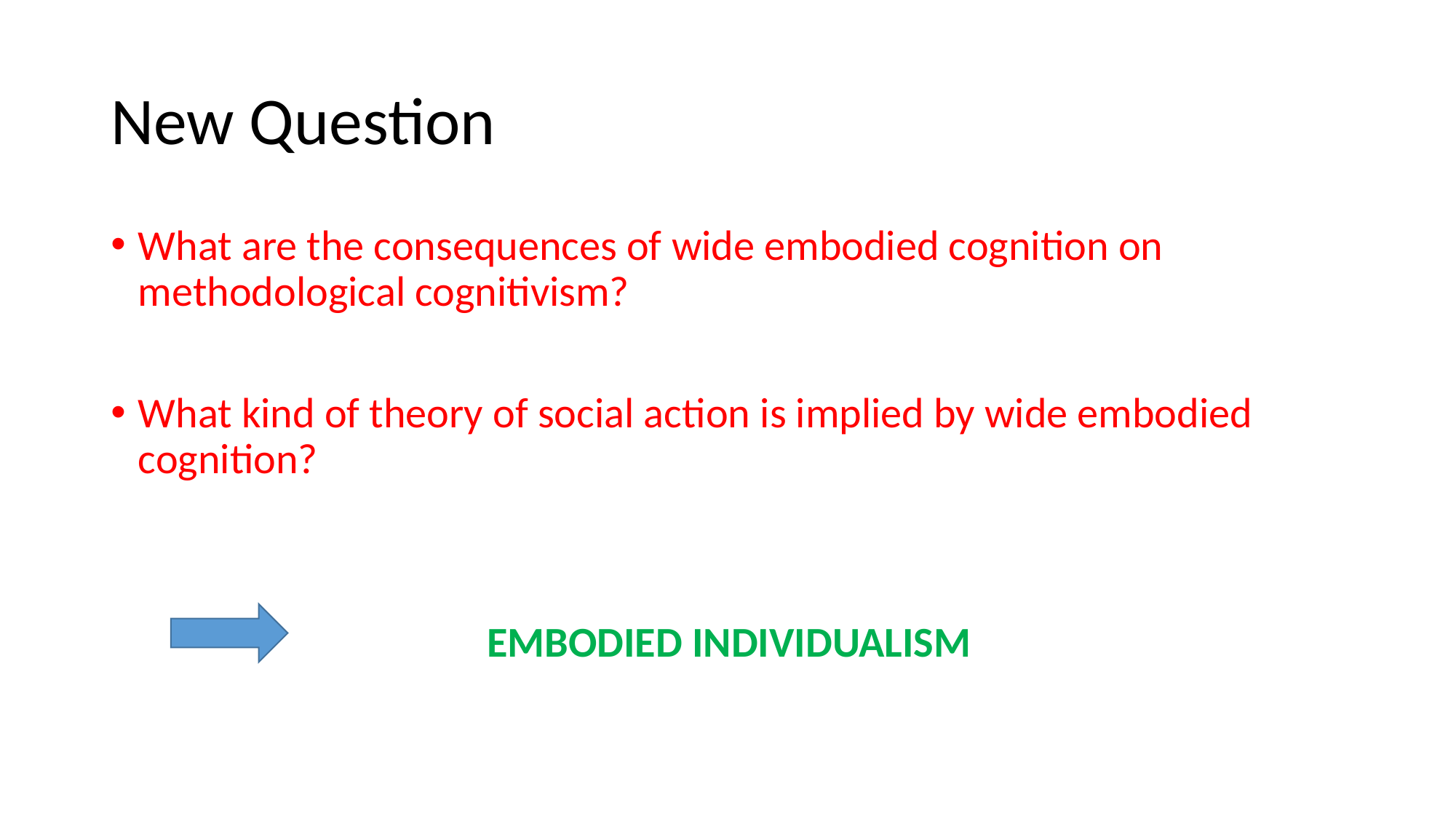

# New Question
What are the consequences of wide embodied cognition on methodological cognitivism?

What kind of theory of social action is implied by wide embodied cognition?

                                       EMBODIED INDIVIDUALISM